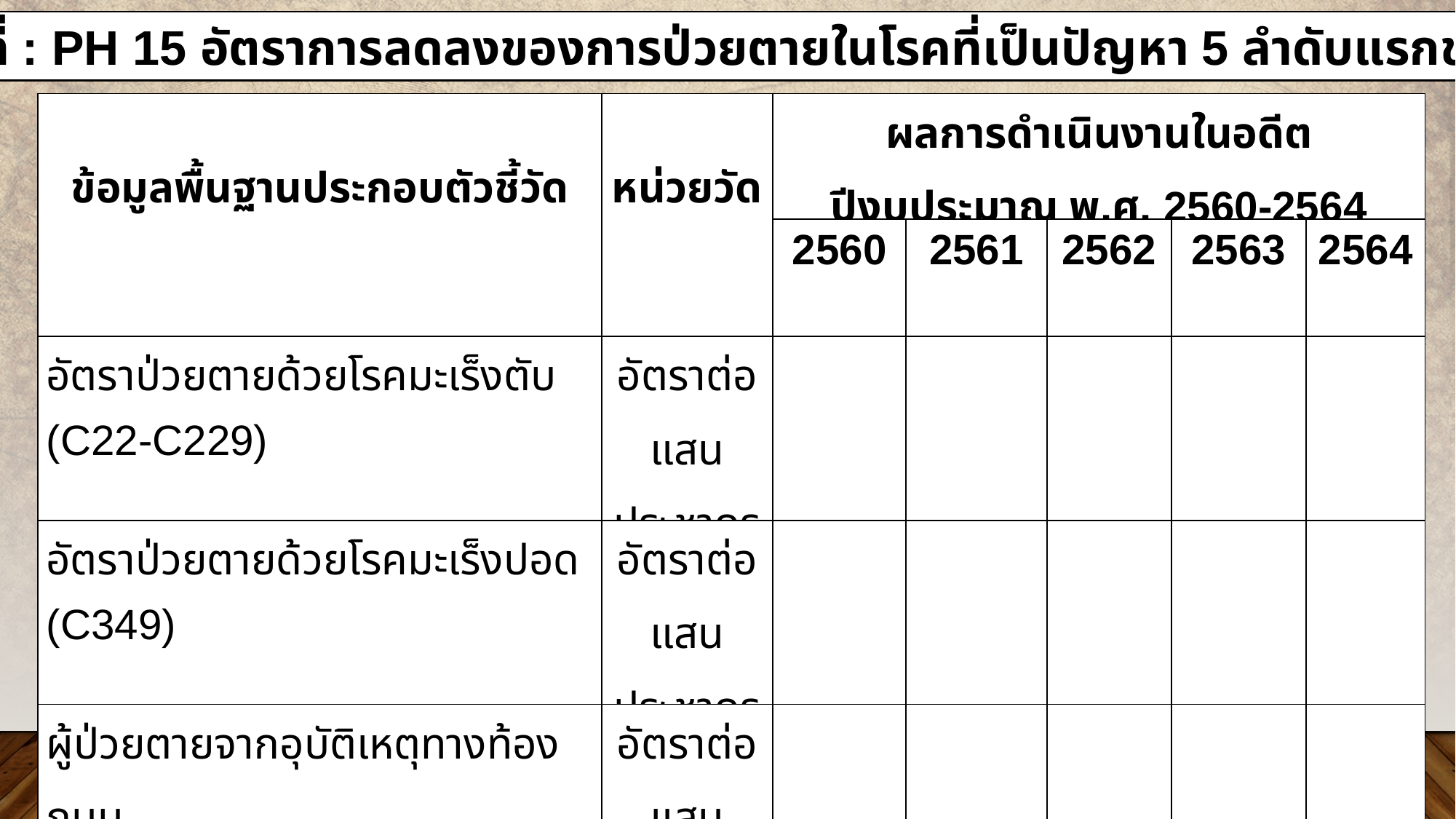

ตัวชี้วัดที่ : PH 15 อัตราการลดลงของการป่วยตายในโรคที่เป็นปัญหา 5 ลำดับแรกของจังหวัด
| ข้อมูลพื้นฐานประกอบตัวชี้วัด | หน่วยวัด | ผลการดำเนินงานในอดีต ปีงบประมาณ พ.ศ. 2560-2564 |  |  |  |  |
| --- | --- | --- | --- | --- | --- | --- |
|  |  | 2560 | 2561 | 2562 | 2563 | 2564 |
| อัตราป่วยตายด้วยโรคมะเร็งตับ (C22-C229) | อัตราต่อแสนประชากร |  |  |  |  |  |
| อัตราป่วยตายด้วยโรคมะเร็งปอด (C349) | อัตราต่อแสนประชากร |  |  |  |  |  |
| ผู้ป่วยตายจากอุบัติเหตุทางท้องถนน (รหัส V01-V89) | อัตราต่อแสนประชากร |  |  |  |  |  |
| อัตราป่วยตายด้วยโรคหัวใจและหลอดเลือด (I20-I25) | อัตราต่อแสนประชากร |  |  |  |  |  |
| การตายมารดาไทยต่อการเกิดมีชีพแสนคน | อัตราต่อแสนประชากร |  |  |  |  |  |